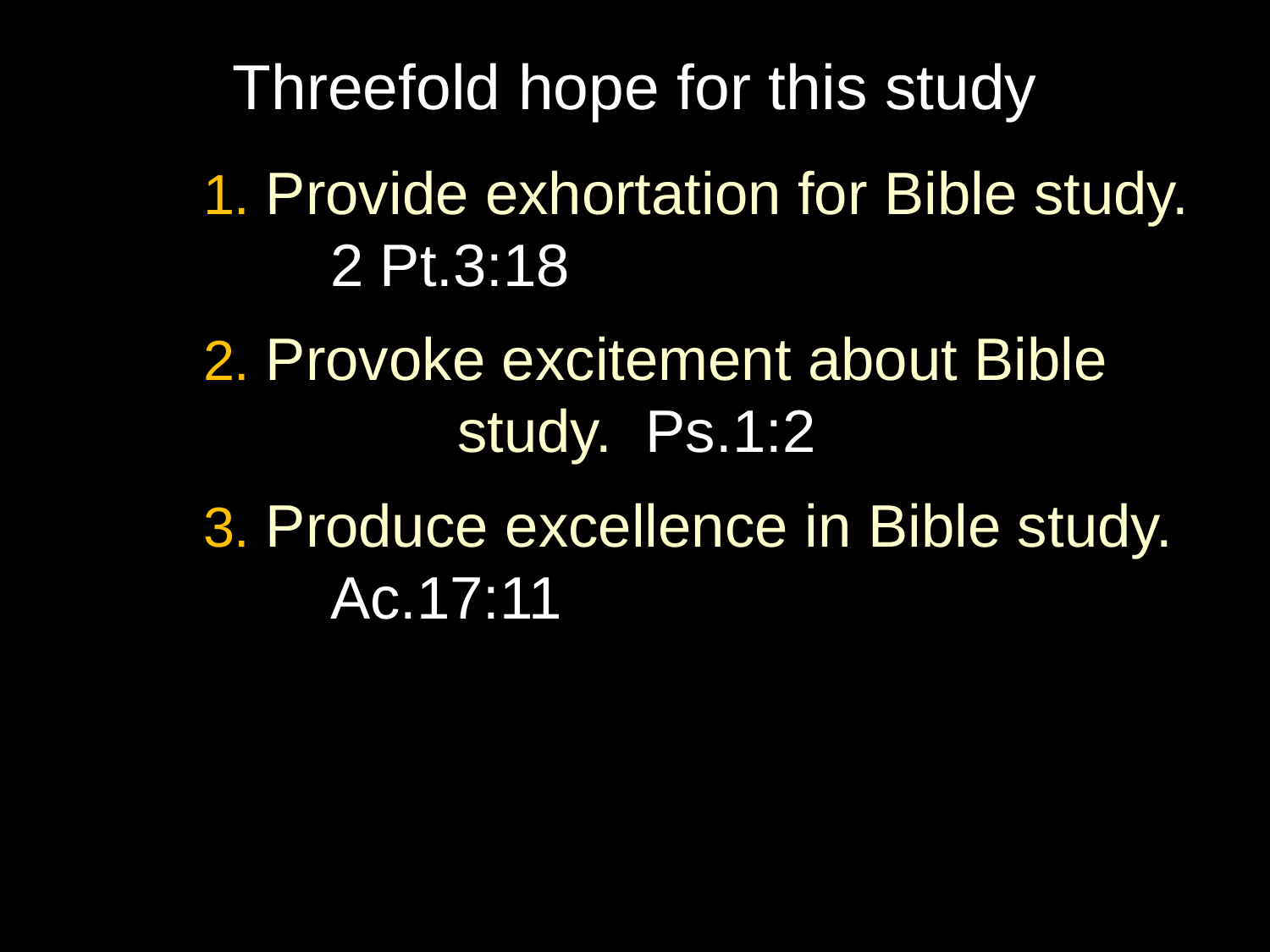

# Threefold hope for this study
	1. Provide exhortation for Bible study.  		2 Pt.3:18
	2. Provoke excitement about Bible 			study.  Ps.1:2
	3. Produce excellence in Bible study.  		Ac.17:11